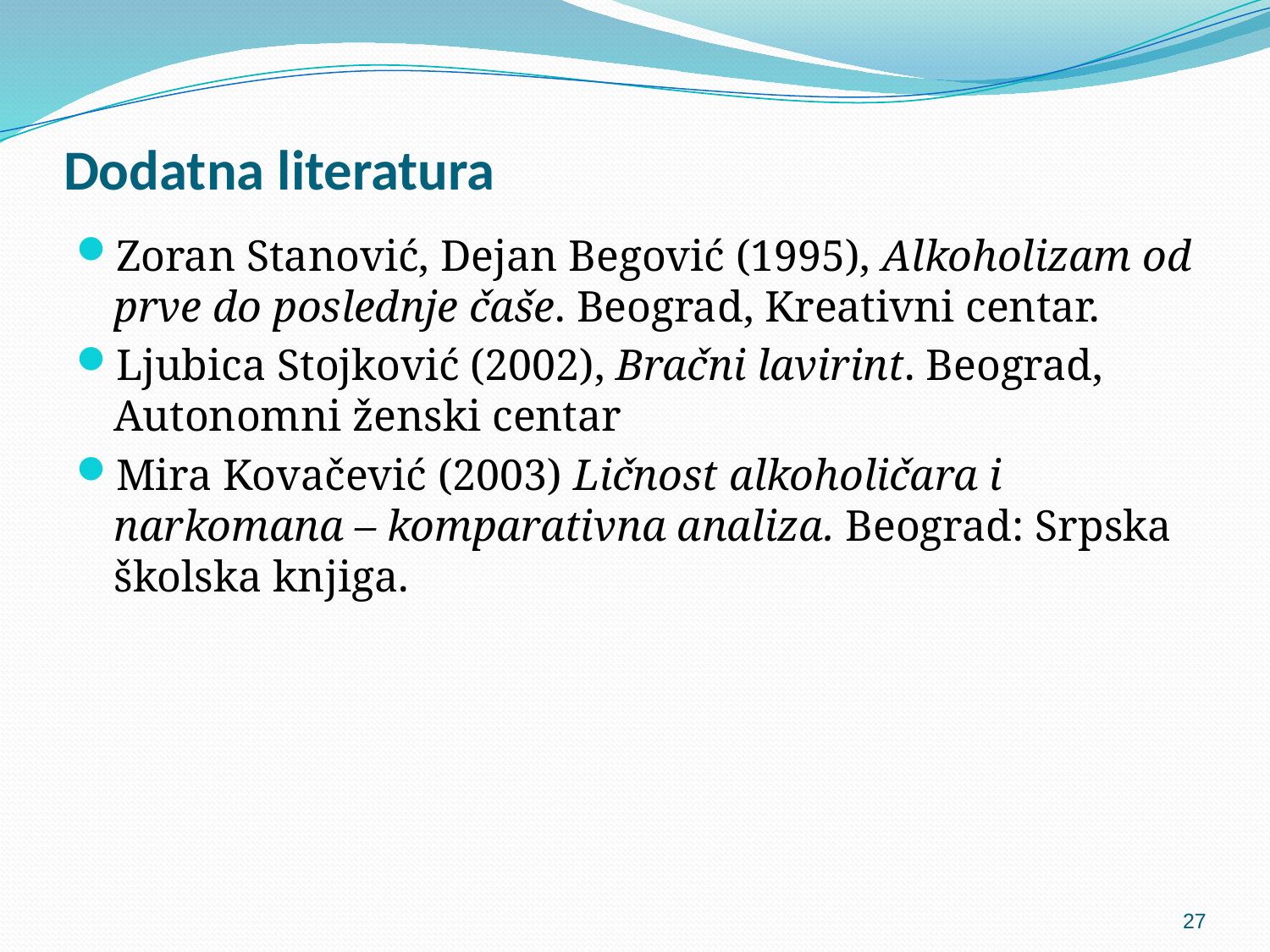

# Dodatna literatura
Zoran Stanović, Dejan Begović (1995), Alkoholizam od prve do poslednje čaše. Beograd, Kreativni centar.
Ljubica Stojković (2002), Bračni lavirint. Beograd, Autonomni ženski centar
Mira Kovačević (2003) Ličnost alkoholičara i narkomana – komparativna analiza. Beograd: Srpska školska knjiga.
27